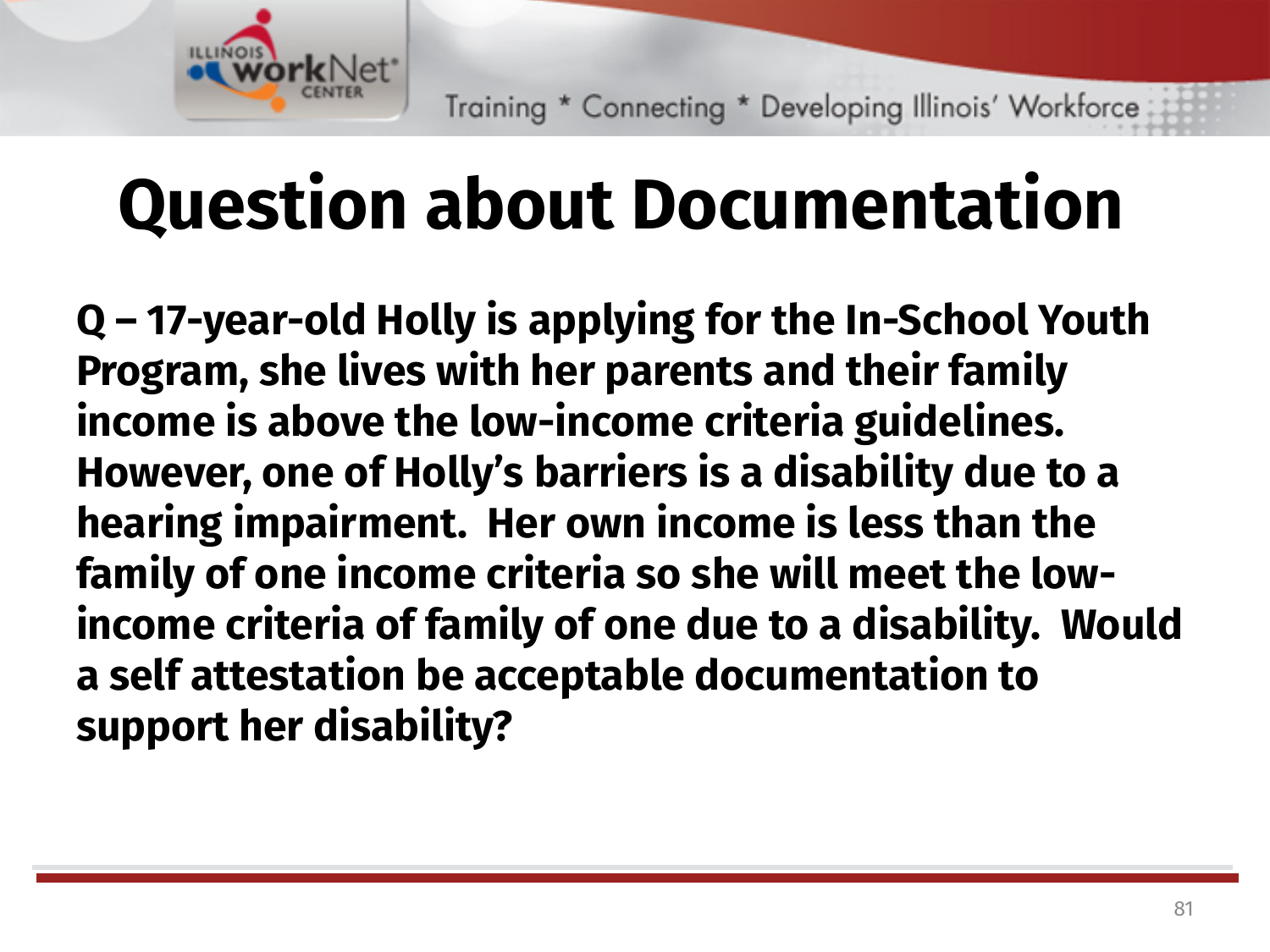

# Question about Documentation
Q – 17-year-old Holly is applying for the In-School Youth Program, she lives with her parents and their family income is above the low-income criteria guidelines.  However, one of Holly’s barriers is a disability due to a hearing impairment.  Her own income is less than the family of one income criteria so she will meet the low-income criteria of family of one due to a disability.  Would a self attestation be acceptable documentation to support her disability?

81